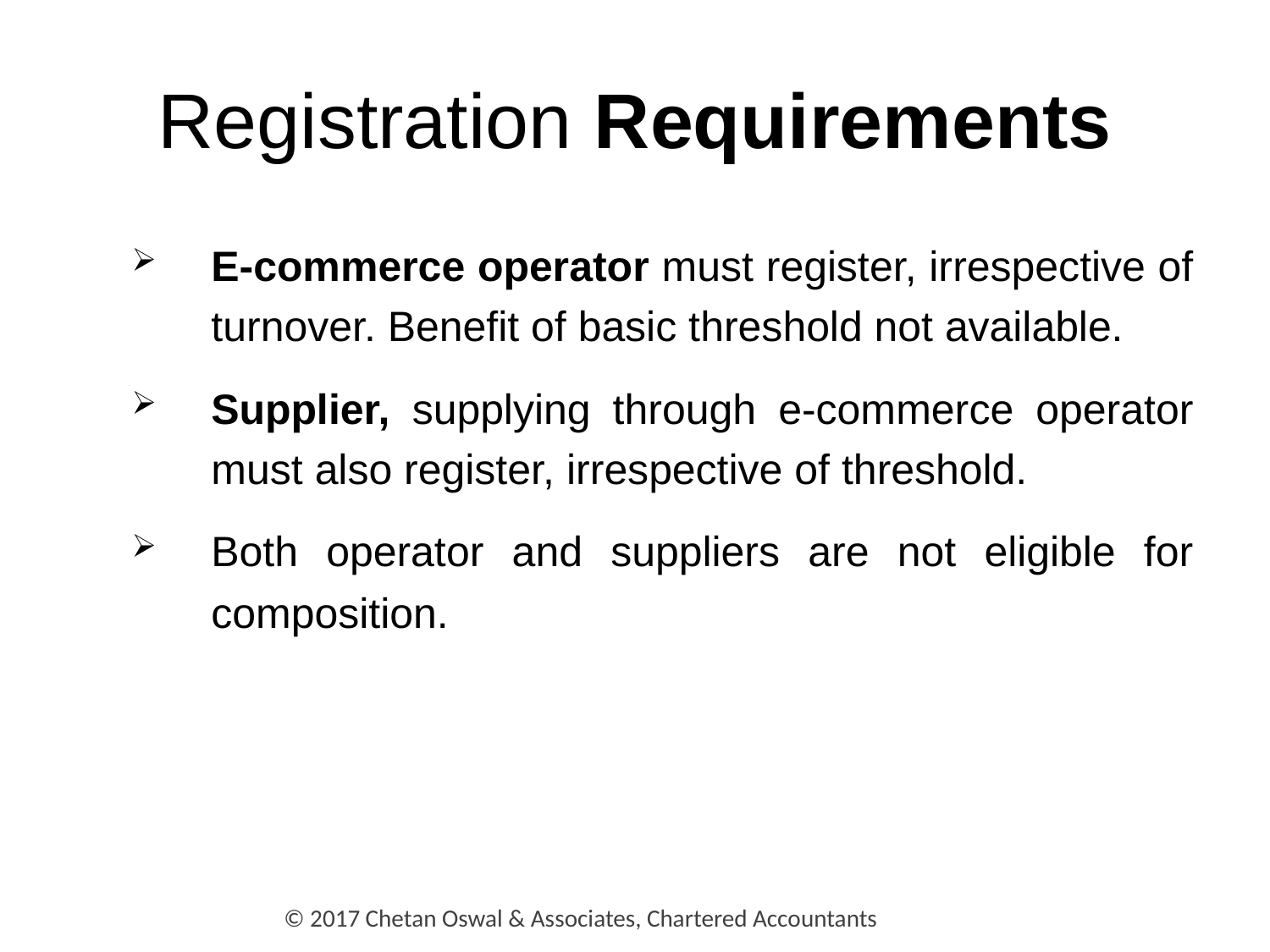

# Registration Requirements
E-commerce operator must register, irrespective of turnover. Benefit of basic threshold not available.
Supplier, supplying through e-commerce operator must also register, irrespective of threshold.
Both operator and suppliers are not eligible for composition.

© 2017 Chetan Oswal & Associates, Chartered Accountants